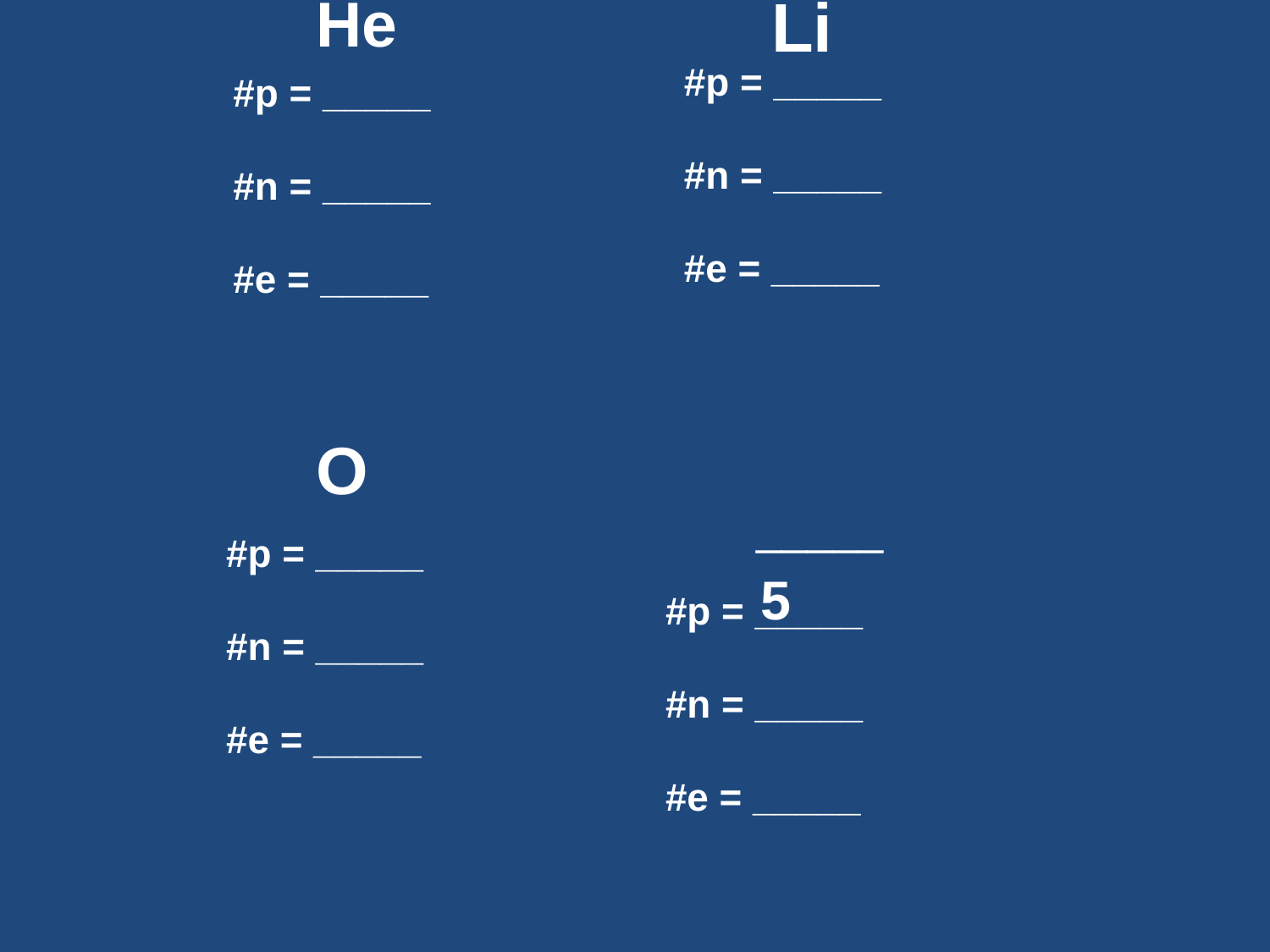

He
#p = _____

#n = _____

#e = _____
Li
#p = _____

#n = _____

#e = _____
O
#p = _____

#n = _____

#e = _____
_____
5
#p = _____

#n = _____

#e = _____